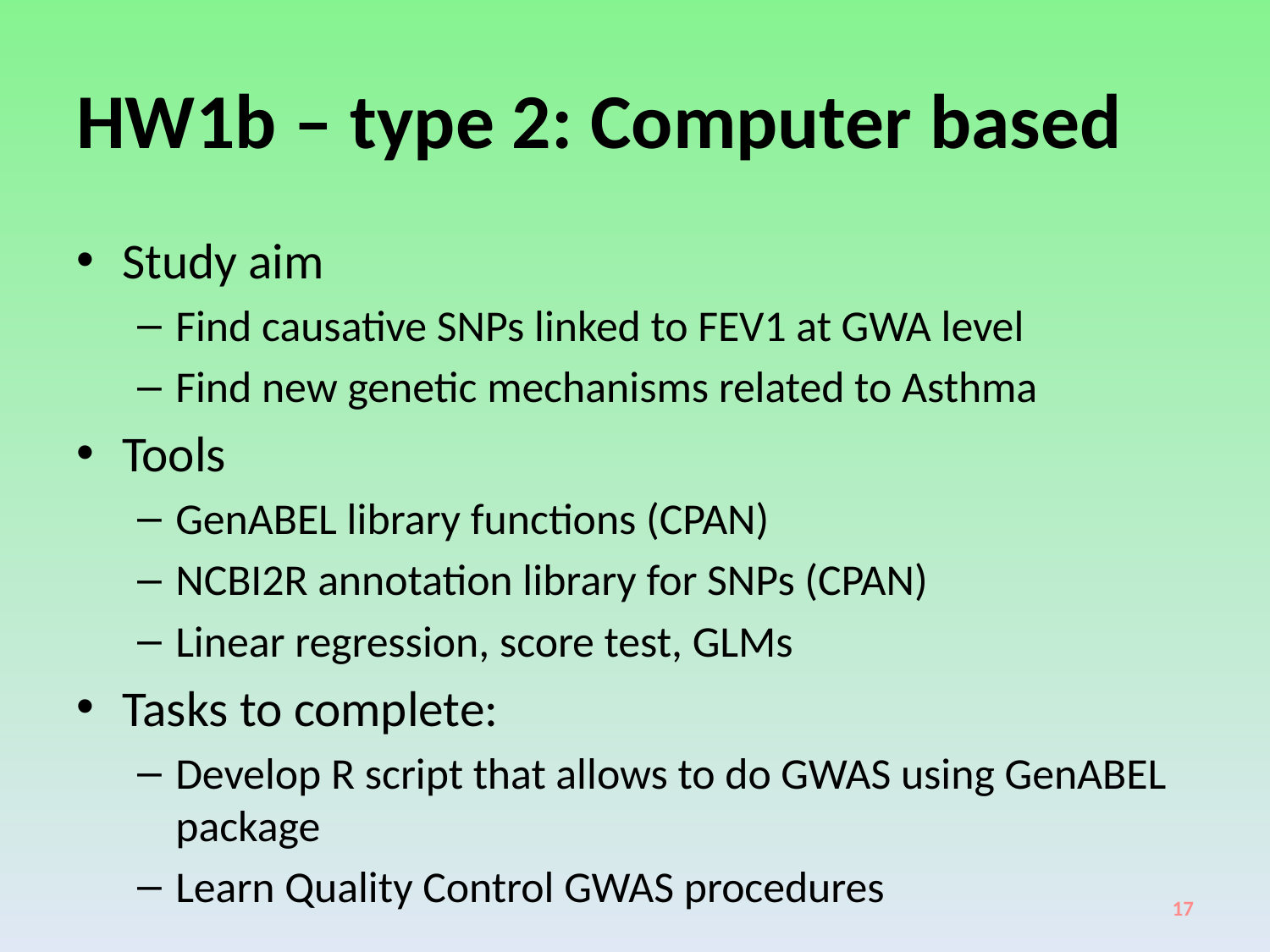

# HW1b – type 2: Computer based
Study aim
Find causative SNPs linked to FEV1 at GWA level
Find new genetic mechanisms related to Asthma
Tools
GenABEL library functions (CPAN)
NCBI2R annotation library for SNPs (CPAN)
Linear regression, score test, GLMs
Tasks to complete:
Develop R script that allows to do GWAS using GenABEL package
Learn Quality Control GWAS procedures

17